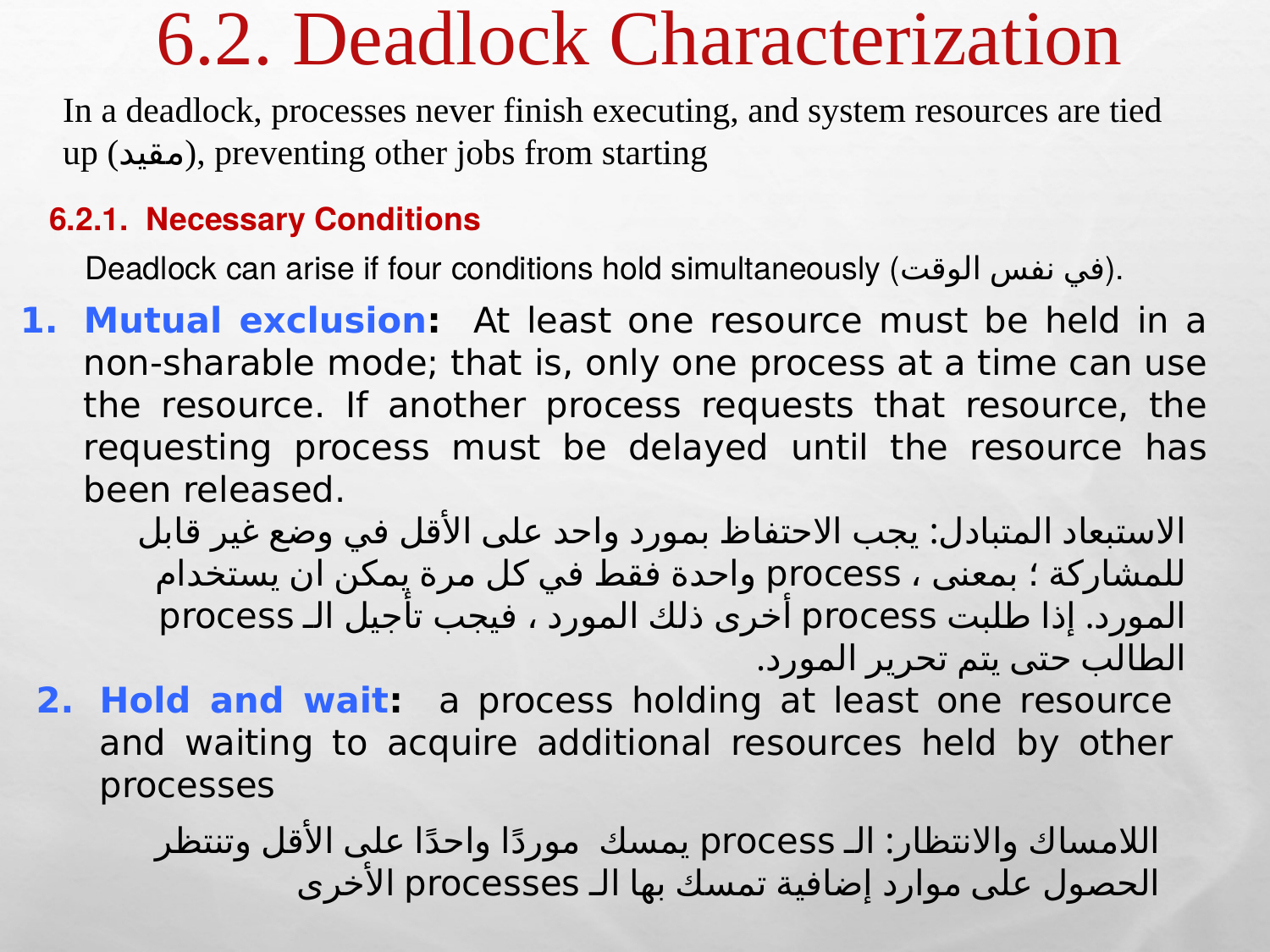

# 6.2. Deadlock Characterization
In a deadlock, processes never finish executing, and system resources are tied up (مقيد), preventing other jobs from starting
6.2.1.  Necessary Conditions
Deadlock can arise if four conditions hold simultaneously (في نفس الوقت).
Mutual exclusion:  At least one resource must be held in a non-sharable mode; that is, only one process at a time can use the resource. If another process requests that resource, the requesting process must be delayed until the resource has been released.
الاستبعاد المتبادل: يجب الاحتفاظ بمورد واحد على الأقل في وضع غير قابل للمشاركة ؛ بمعنى ، process واحدة فقط في كل مرة يمكن ان يستخدام المورد. إذا طلبت process أخرى ذلك المورد ، فيجب تأجيل الـ process  الطالب حتى يتم تحرير المورد.
Hold and wait:  a process holding at least one resource and waiting to acquire additional resources held by other processes
اللامساك والانتظار: الـ process يمسك  موردًا واحدًا على الأقل وتنتظر الحصول على موارد إضافية تمسك بها الـ processes الأخرى